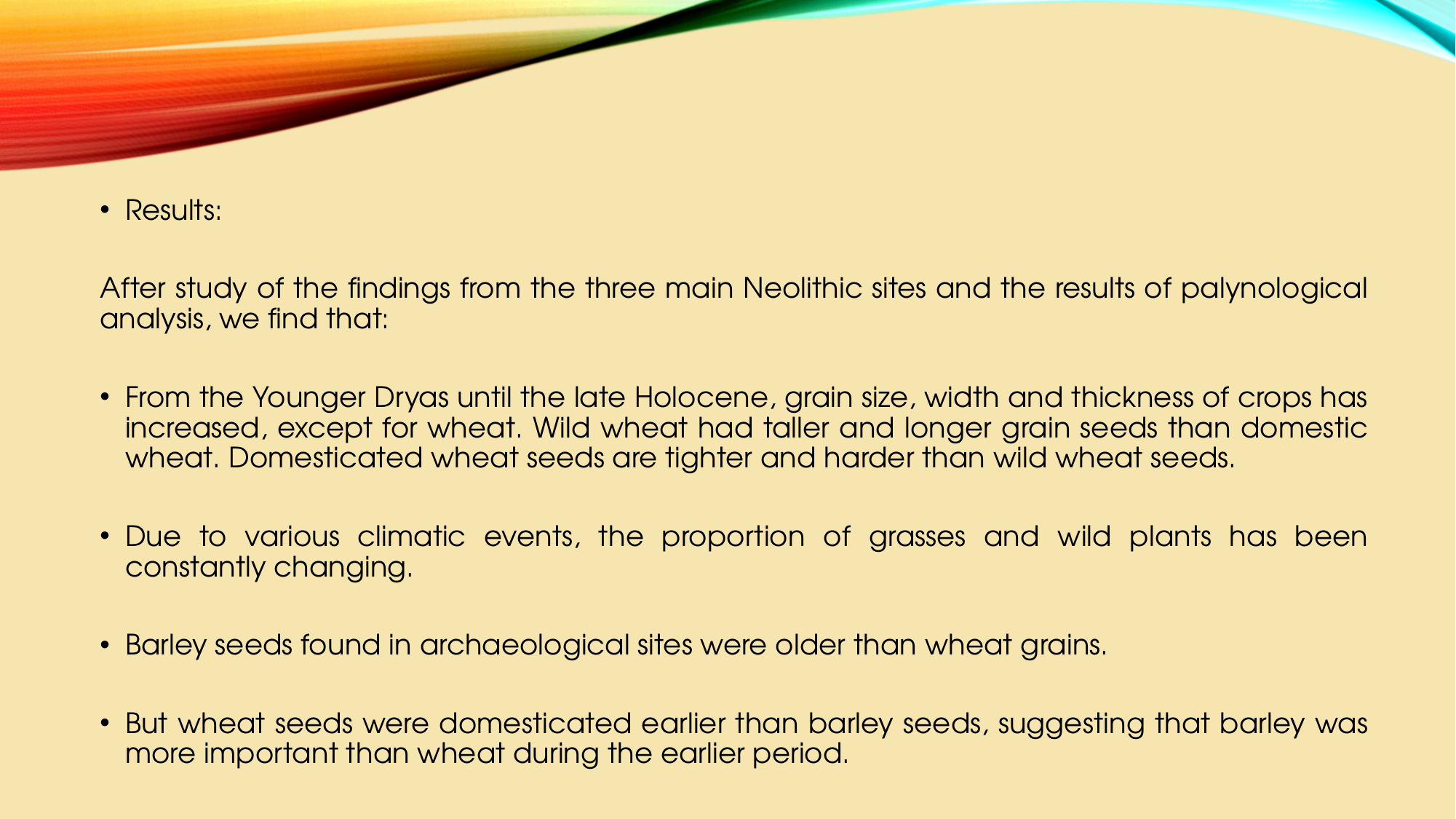

Results:

After study of the findings from the three main Neolithic sites and the results of palynological analysis, we find that:

From the Younger Dryas until the late Holocene, grain size, width and thickness of crops has increased, except for wheat. Wild wheat had taller and longer grain seeds than domestic wheat. Domesticated wheat seeds are tighter and harder than wild wheat seeds.

Due to various climatic events, the proportion of grasses and wild plants has been constantly changing.

Barley seeds found in archaeological sites were older than wheat grains.

But wheat seeds were domesticated earlier than barley seeds, suggesting that barley was more important than wheat during the earlier period.